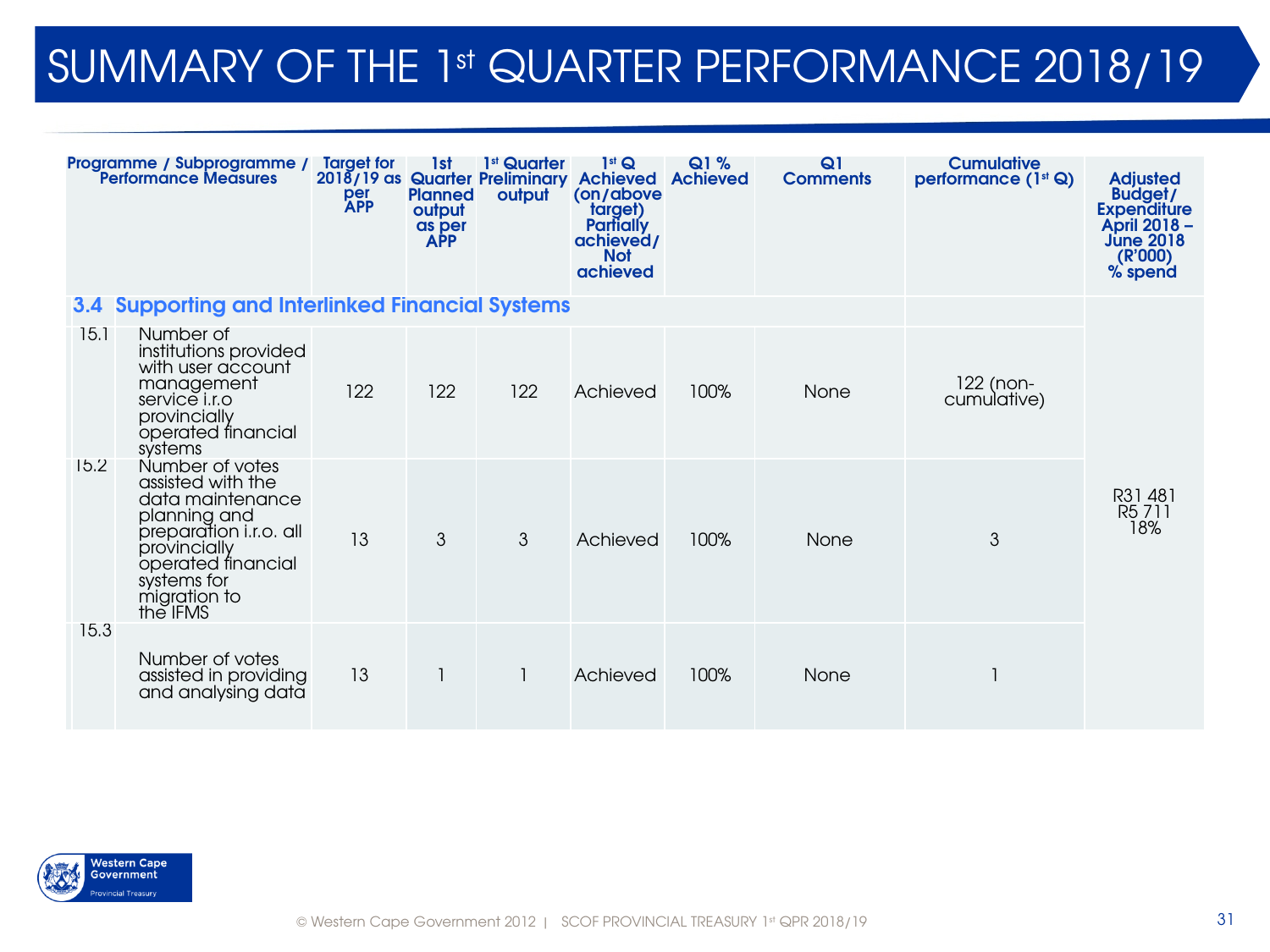

SUMMARY OF THE 1st QUARTER PERFORMANCE 2018/19
| Programme / Subprogramme / Performance Measures |  |  | Target for 2018/19 as per APP | 1st Quarter Planned output as per APP | 1st Quarter Preliminary output | 1st Q Achieved (on/above target) Partially achieved/ Not achieved | Q1 % Achieved | Q1 Comments | Cumulative performance (1st Q) | Adjusted Budget/ Expenditure April 2018 – June 2018 (R’000) % spend |
| --- | --- | --- | --- | --- | --- | --- | --- | --- | --- | --- |
|  | 3.4 | Supporting and Interlinked Financial Systems |  |  |  |  |  |  |  | R31 481 R5 711 18% |
|  | 15.1 | Number of institutions provided with user account management service i.r.o provincially operated financial systems | 122 | 122 | 122 | Achieved | 100% | None | 122 (non-cumulative) |  |
|  | 15.2 | Number of votes assisted with the data maintenance planning and preparation i.r.o. all provincially operated financial systems for migration to the IFMS | 13 | 3 | 3 | Achieved | 100% | None | 3 |  |
|  | 15.3 | Number of votes assisted in providing and analysing data | 13 | 1 | 1 | Achieved | 100% | None | 1 |  |
SCOF PROVINCIAL TREASURY 1st QPR 2018/19
31